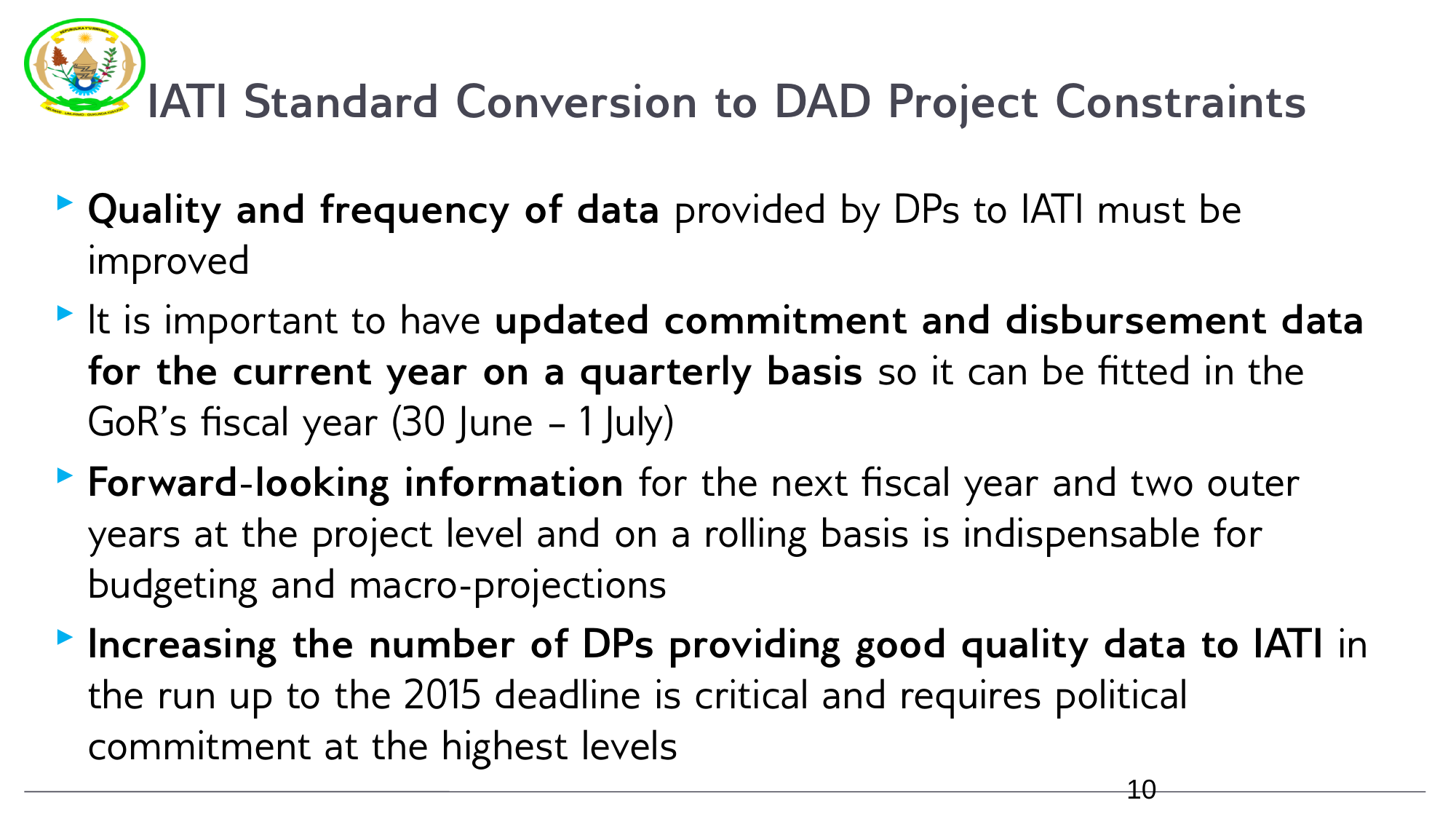

# IATI Standard Conversion to DAD Project Constraints
Quality and frequency of data provided by DPs to IATI must be improved
It is important to have updated commitment and disbursement data for the current year on a quarterly basis so it can be fitted in the GoR’s fiscal year (30 June – 1 July)
Forward-looking information for the next fiscal year and two outer years at the project level and on a rolling basis is indispensable for budgeting and macro-projections
Increasing the number of DPs providing good quality data to IATI in the run up to the 2015 deadline is critical and requires political commitment at the highest levels

10